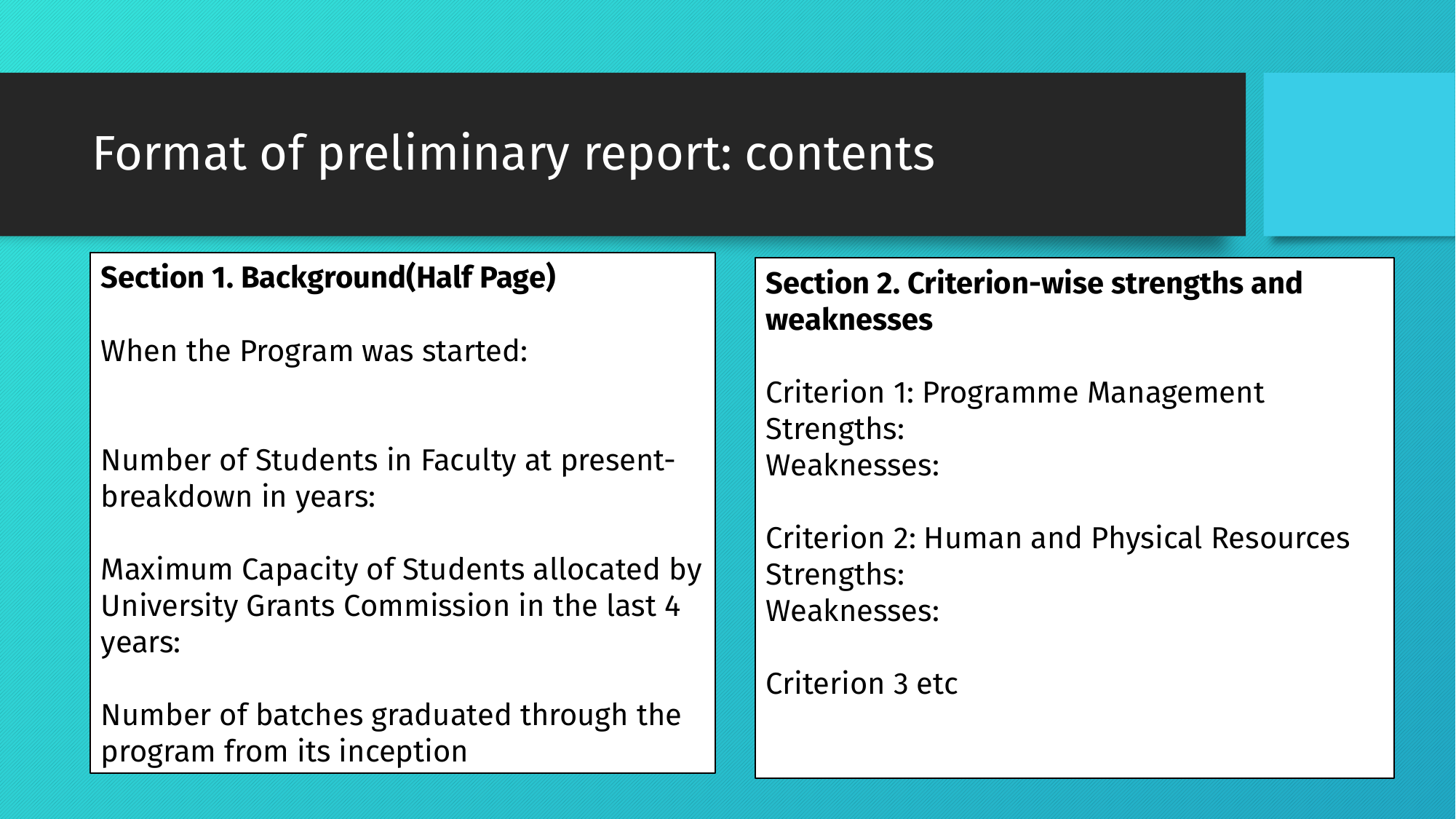

# Format of preliminary report: contents
Section 1. Background(Half Page)

When the Program was started:

Number of Students in Faculty at present- breakdown in years:

Maximum Capacity of Students allocated by University Grants Commission in the last 4 years:

Number of batches graduated through the program from its inception
Section 2. Criterion-wise strengths and weaknesses

Criterion 1: Programme Management
Strengths:
Weaknesses:

Criterion 2: Human and Physical Resources
Strengths:
Weaknesses:

Criterion 3 etc